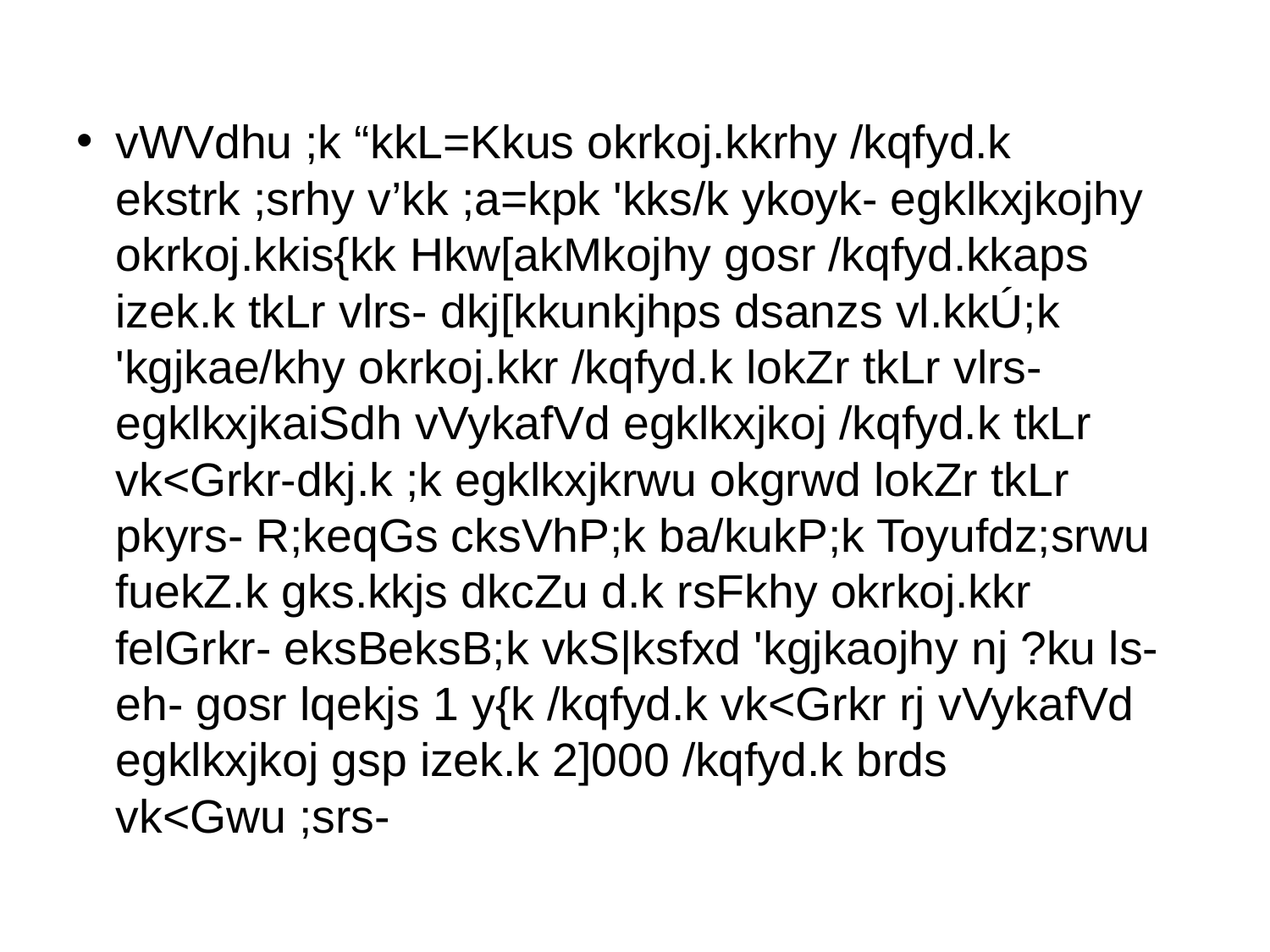

vWVdhu ;k “kkL=Kkus okrkoj.kkrhy /kqfyd.k ekstrk ;srhy v’kk ;a=kpk 'kks/k ykoyk- egklkxjkojhy okrkoj.kkis{kk Hkw[akMkojhy gosr /kqfyd.kkaps izek.k tkLr vlrs- dkj[kkunkjhps dsanzs vl.kkÚ;k 'kgjkae/khy okrkoj.kkr /kqfyd.k lokZr tkLr vlrs-egklkxjkaiSdh vVykafVd egklkxjkoj /kqfyd.k tkLr vk<Grkr-dkj.k ;k egklkxjkrwu okgrwd lokZr tkLr pkyrs- R;keqGs cksVhP;k ba/kukP;k Toyufdz;srwu fuekZ.k gks.kkjs dkcZu d.k rsFkhy okrkoj.kkr felGrkr- eksBeksB;k vkS|ksfxd 'kgjkaojhy nj ?ku ls-eh- gosr lqekjs 1 y{k /kqfyd.k vk<Grkr rj vVykafVd egklkxjkoj gsp izek.k 2]000 /kqfyd.k brds vk<Gwu ;srs-